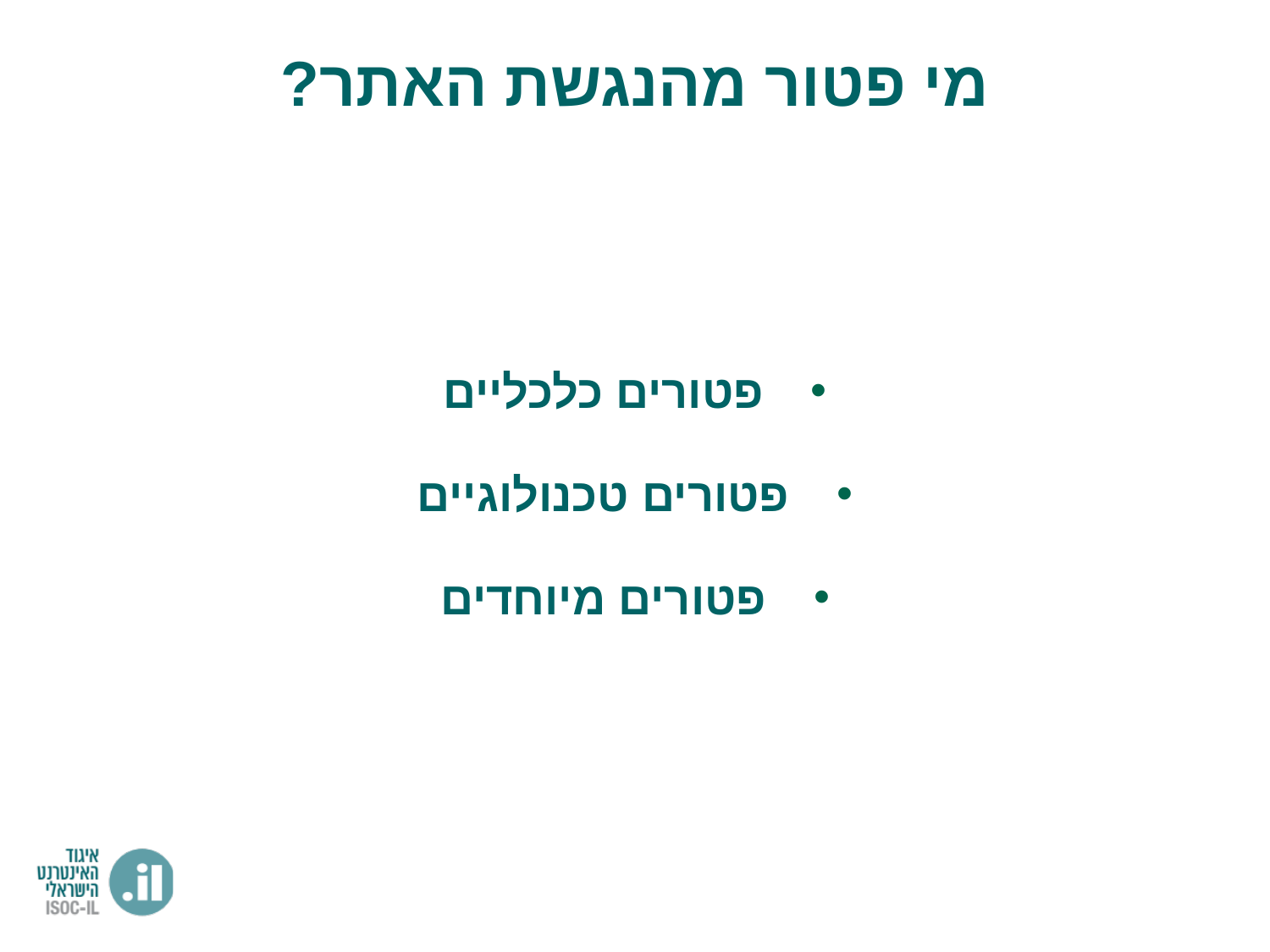

מי פטור מהנגשת האתר?

פטורים כלכליים
פטורים טכנולוגיים
פטורים מיוחדים